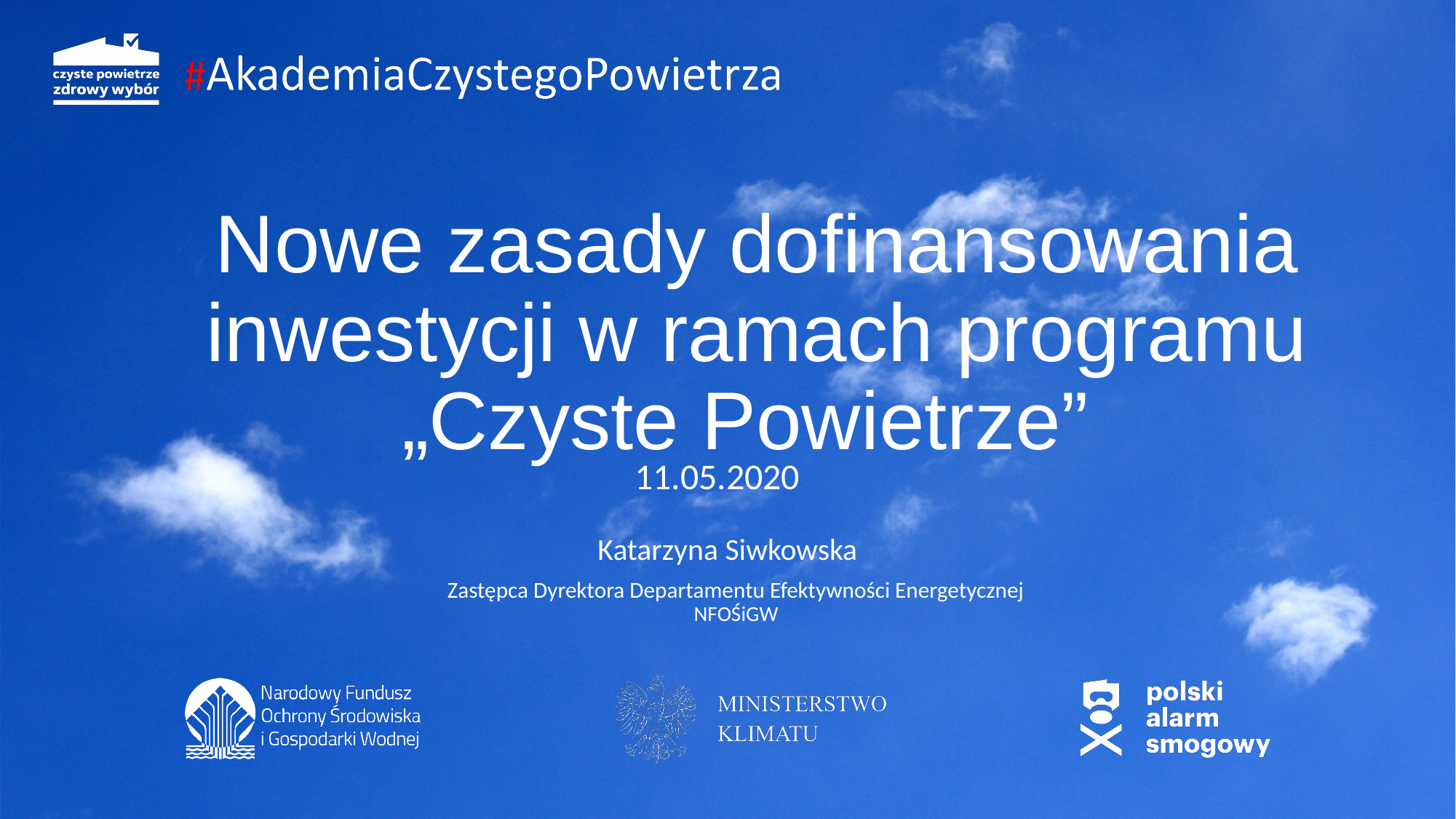

# Nowe zasady dofinansowania inwestycji w ramach programu „Czyste Powietrze”
11.05.2020
Katarzyna Siwkowska
Zastępca Dyrektora Departamentu Efektywności Energetycznej NFOŚiGW